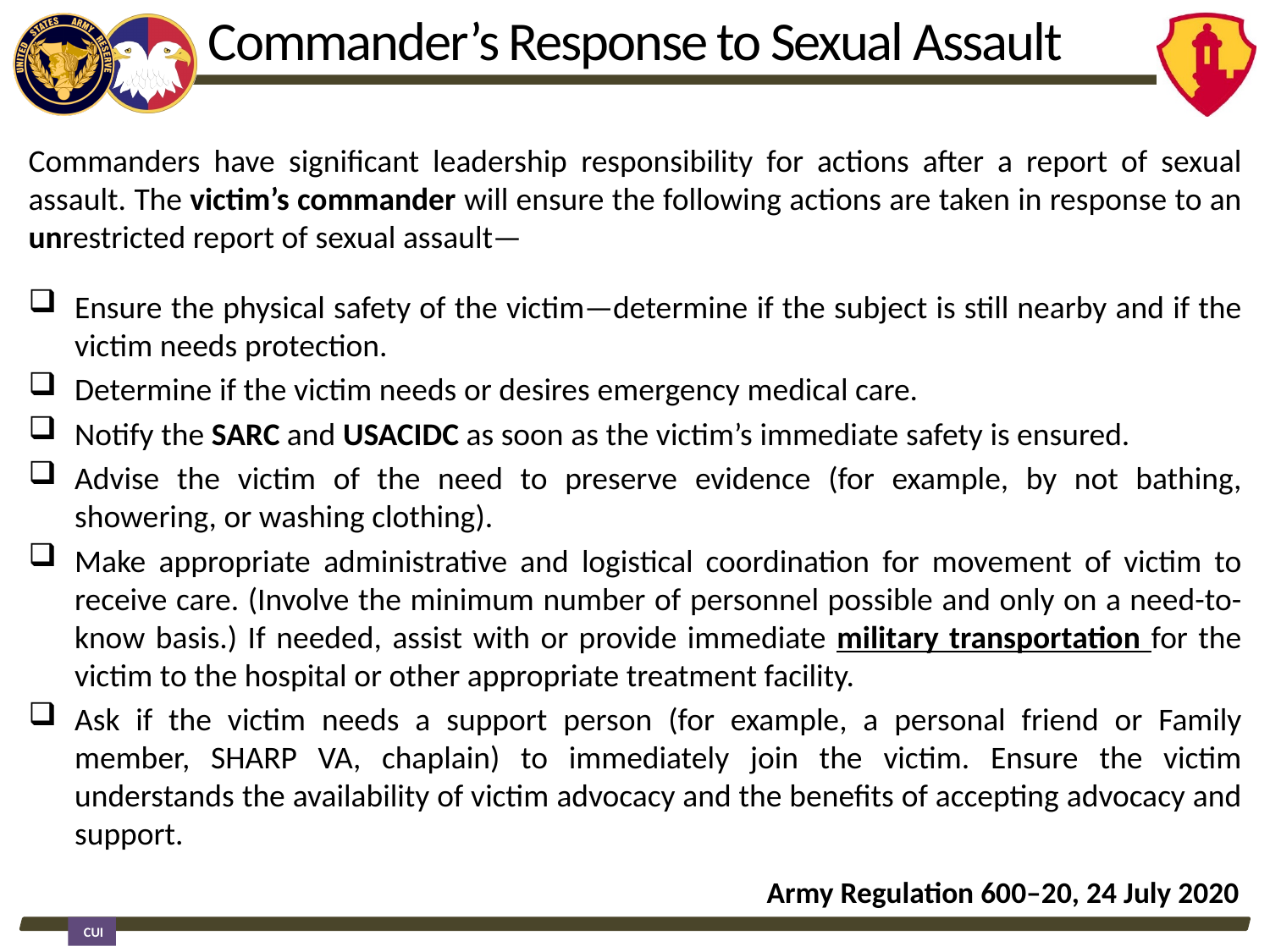

Commander’s Response to Sexual Assault
Commanders have significant leadership responsibility for actions after a report of sexual assault. The victim’s commander will ensure the following actions are taken in response to an unrestricted report of sexual assault—

Ensure the physical safety of the victim—determine if the subject is still nearby and if the victim needs protection.
Determine if the victim needs or desires emergency medical care.
Notify the SARC and USACIDC as soon as the victim’s immediate safety is ensured.
Advise the victim of the need to preserve evidence (for example, by not bathing, showering, or washing clothing).
Make appropriate administrative and logistical coordination for movement of victim to receive care. (Involve the minimum number of personnel possible and only on a need-to-know basis.) If needed, assist with or provide immediate military transportation for the victim to the hospital or other appropriate treatment facility.
Ask if the victim needs a support person (for example, a personal friend or Family member, SHARP VA, chaplain) to immediately join the victim. Ensure the victim understands the availability of victim advocacy and the benefits of accepting advocacy and support.
Army Regulation 600–20, 24 July 2020